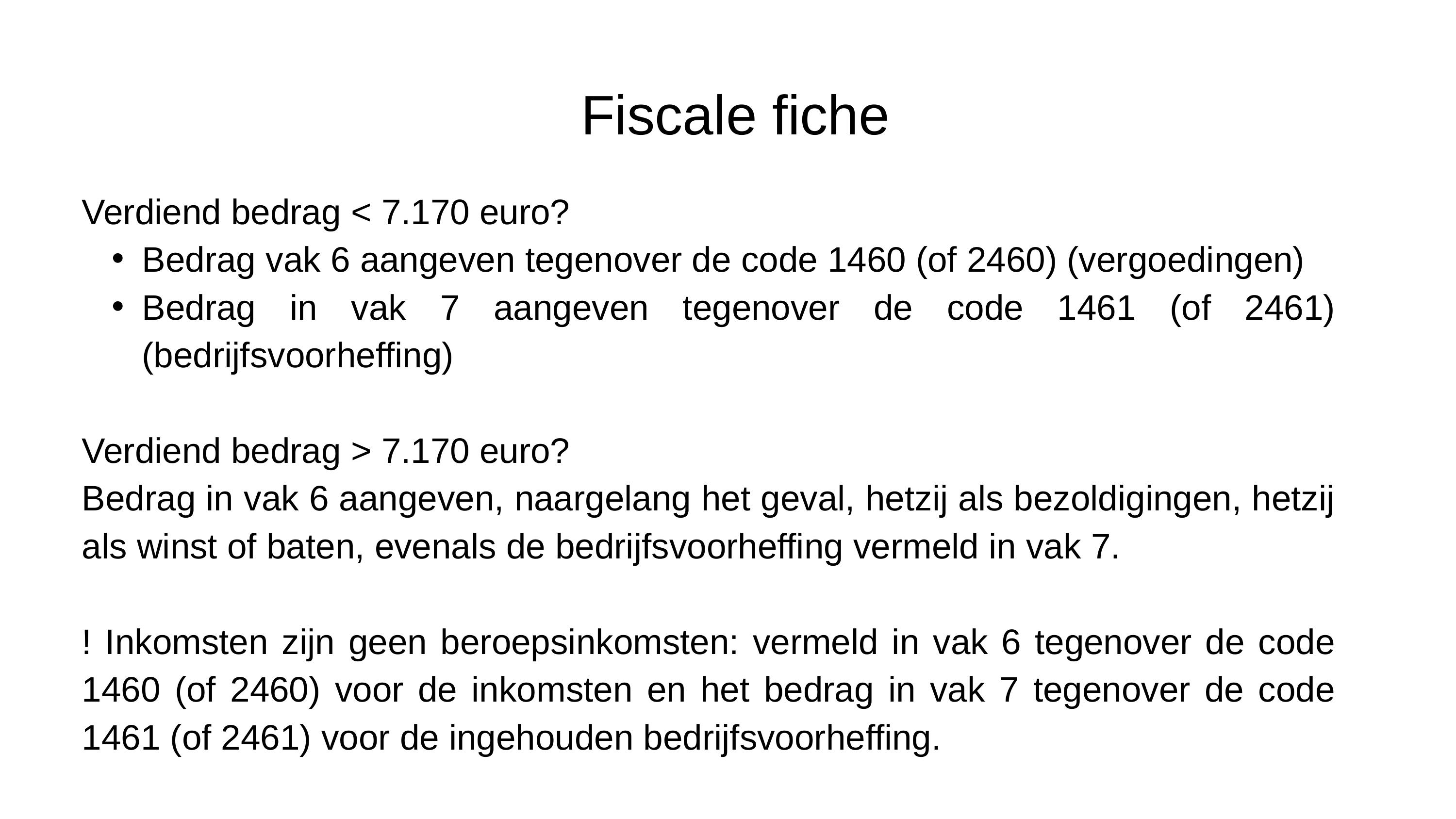

Fiscale fiche
Verdiend bedrag < 7.170 euro?
Bedrag vak 6 aangeven tegenover de code 1460 (of 2460) (vergoedingen)
Bedrag in vak 7 aangeven tegenover de code 1461 (of 2461) (bedrijfsvoorheffing)

Verdiend bedrag > 7.170 euro?
Bedrag in vak 6 aangeven, naargelang het geval, hetzij als bezoldigingen, hetzij als winst of baten, evenals de bedrijfsvoorheffing vermeld in vak 7.

! Inkomsten zijn geen beroepsinkomsten: vermeld in vak 6 tegenover de code 1460 (of 2460) voor de inkomsten en het bedrag in vak 7 tegenover de code 1461 (of 2461) voor de ingehouden bedrijfsvoorheffing.

Je moet de fiche bewaren, niet bij de aangifte voegen.